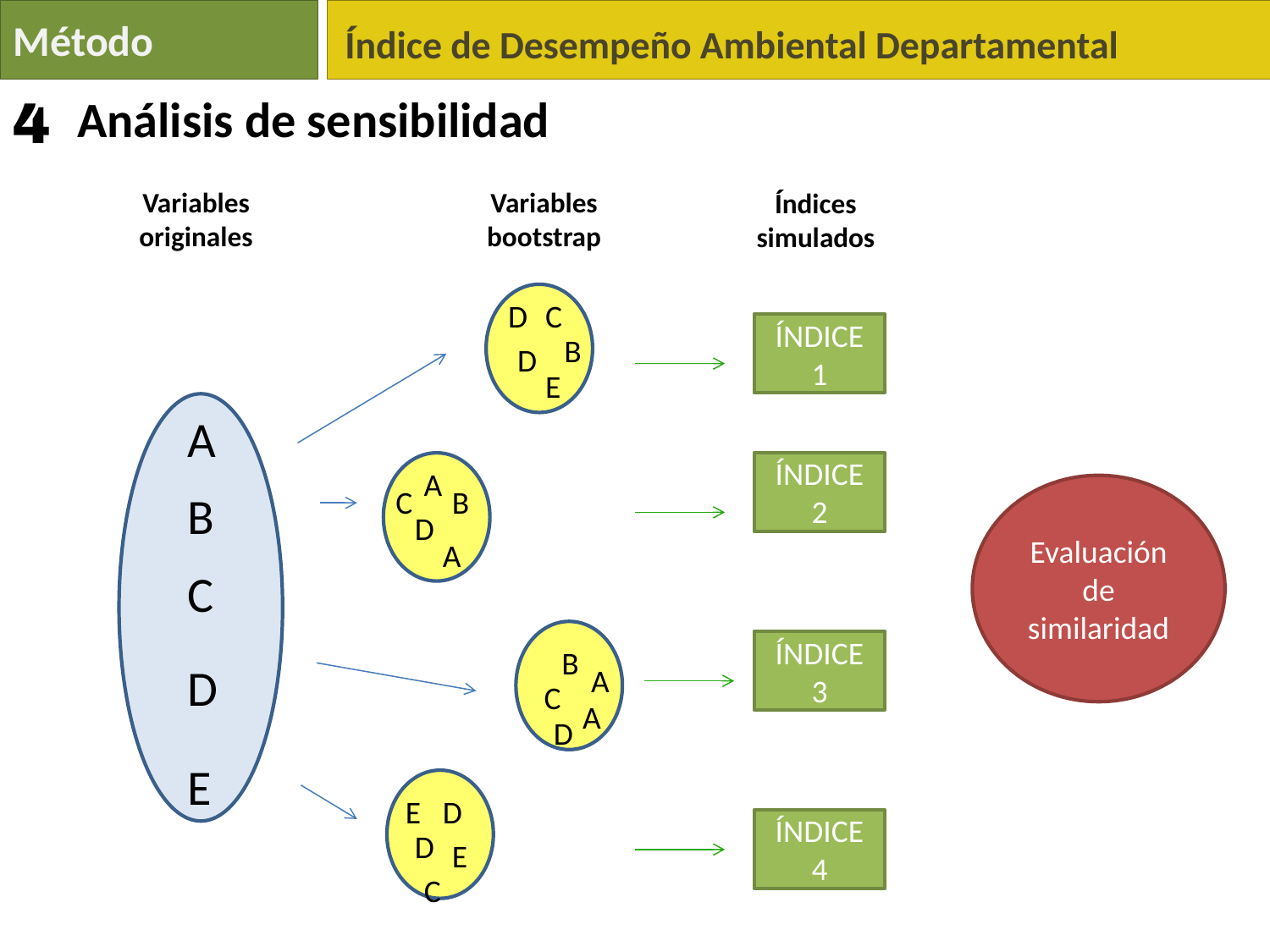

Método
Índice de Desempeño Ambiental Departamental
4
Análisis de sensibilidad
Variables
originales
Variables
bootstrap
Índices
simulados

D
C
B
D
E
ÍNDICE 1

A
B
C
D
E
ÍNDICE 2

A
C
B
D
A
Evaluación de similaridad

B
A
C
A
D
ÍNDICE 3

E
D
D
E
C
ÍNDICE 4